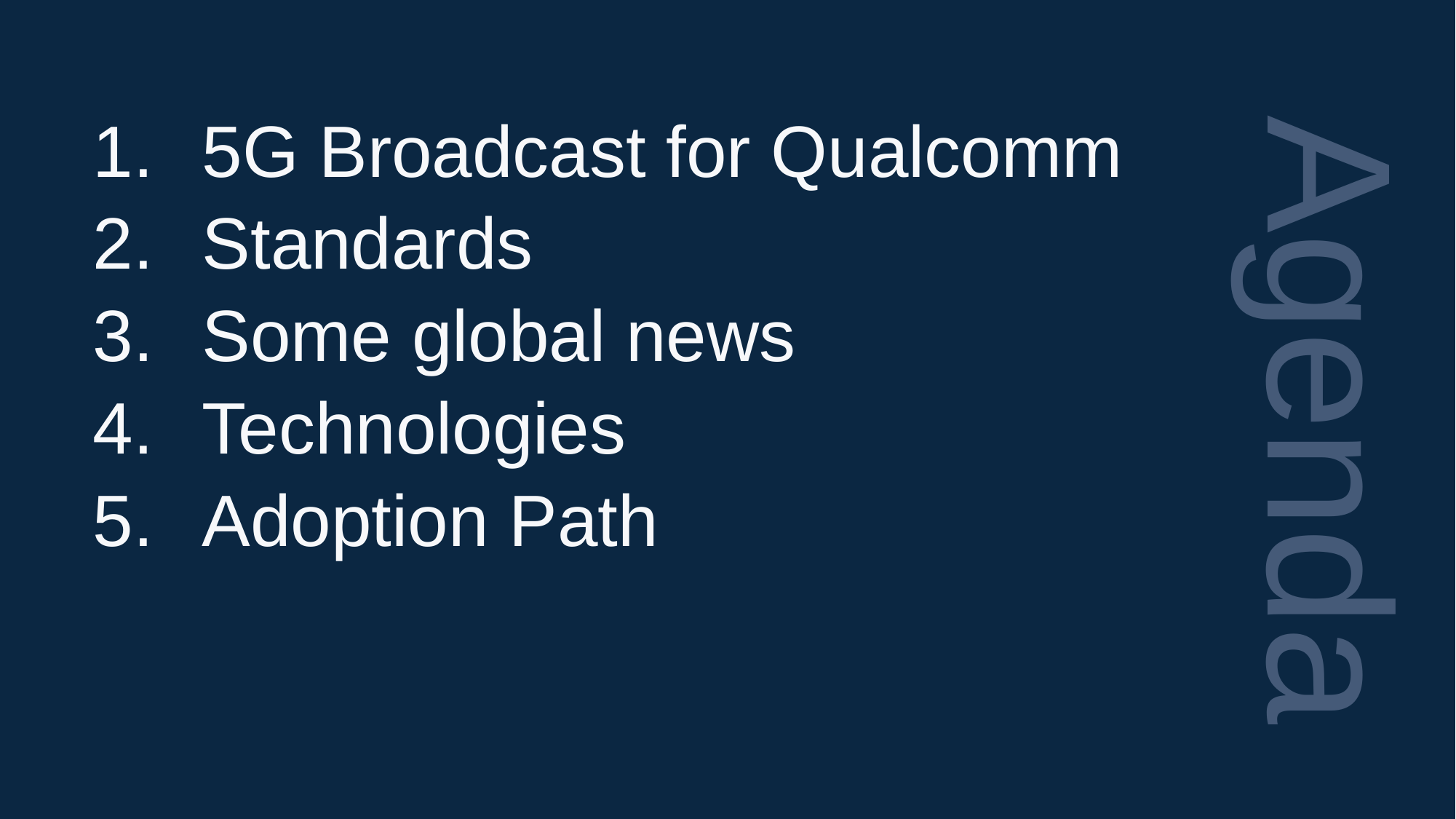

5G Broadcast for Qualcomm
Standards
Some global news
Technologies
Adoption Path